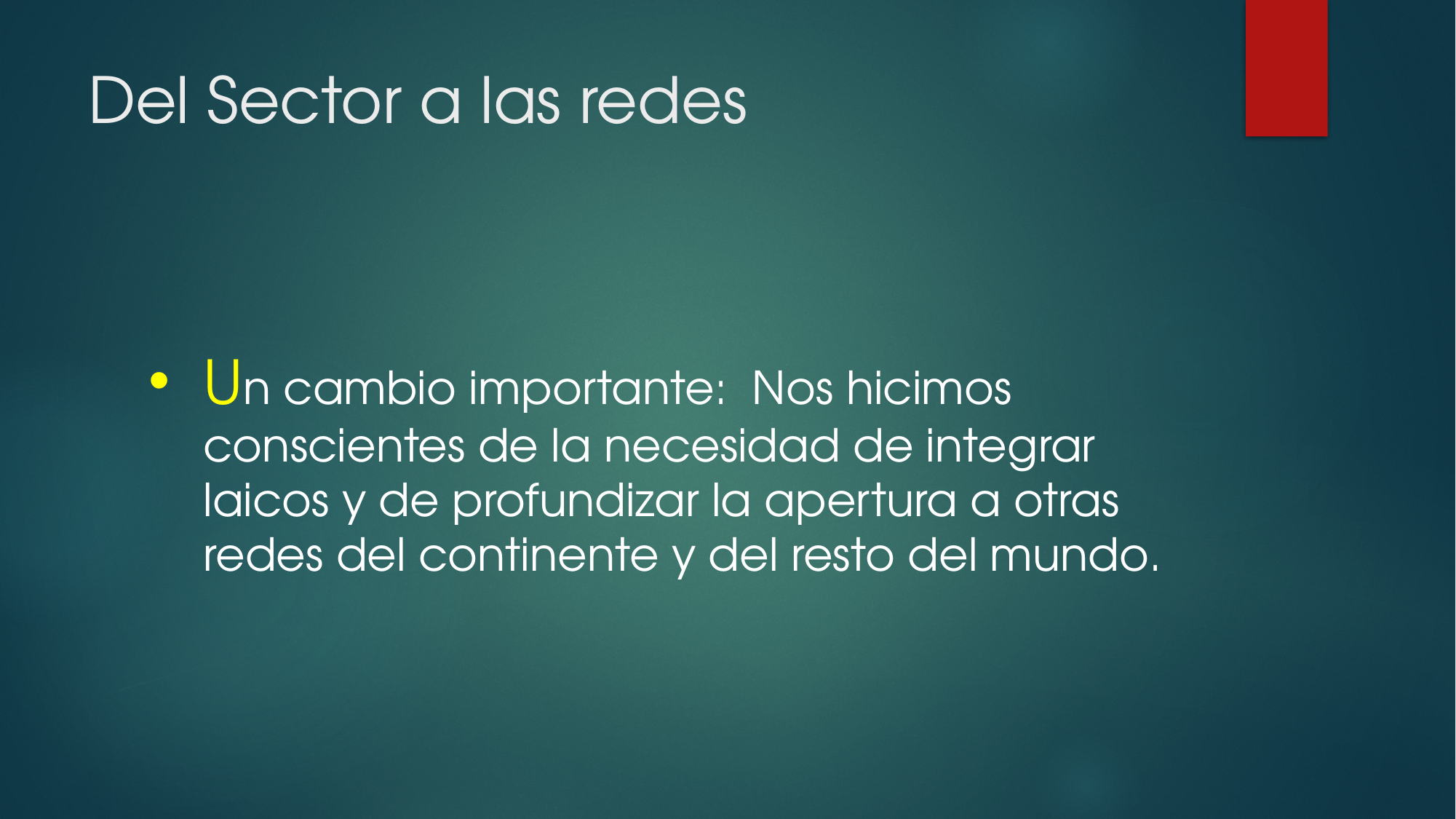

# Del Sector a las redes

Un cambio importante:  Nos hicimos conscientes de la necesidad de integrar laicos y de profundizar la apertura a otras redes del continente y del resto del mundo.